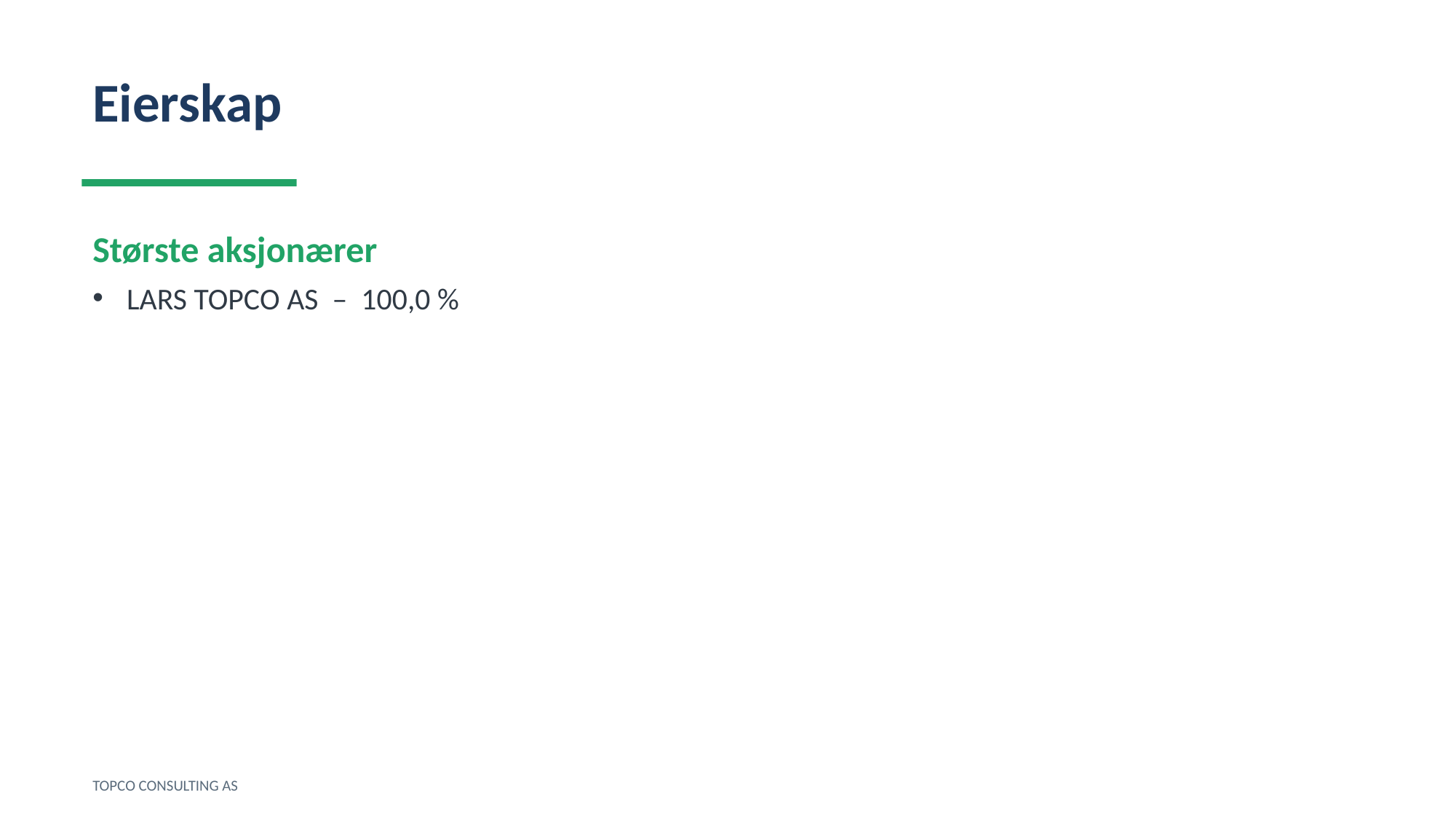

Eierskap

Største aksjonærer
LARS TOPCO AS  –  100,0 %
TOPCO CONSULTING AS